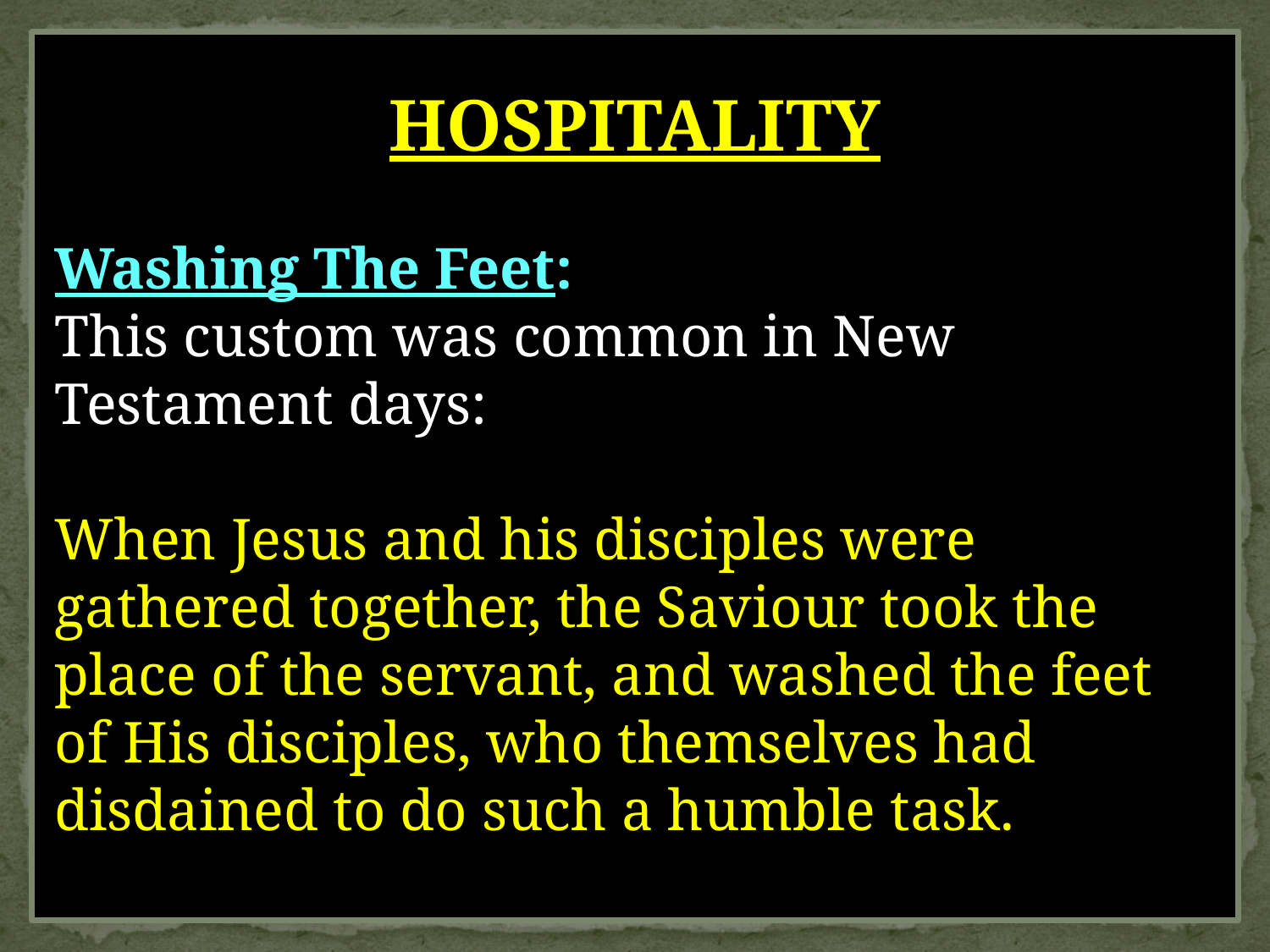

HOSPITALITY

Washing The Feet:
This custom was common in New Testament days:

When Jesus and his disciples were gathered together, the Saviour took the place of the servant, and washed the feet of His disciples, who themselves had disdained to do such a humble task.